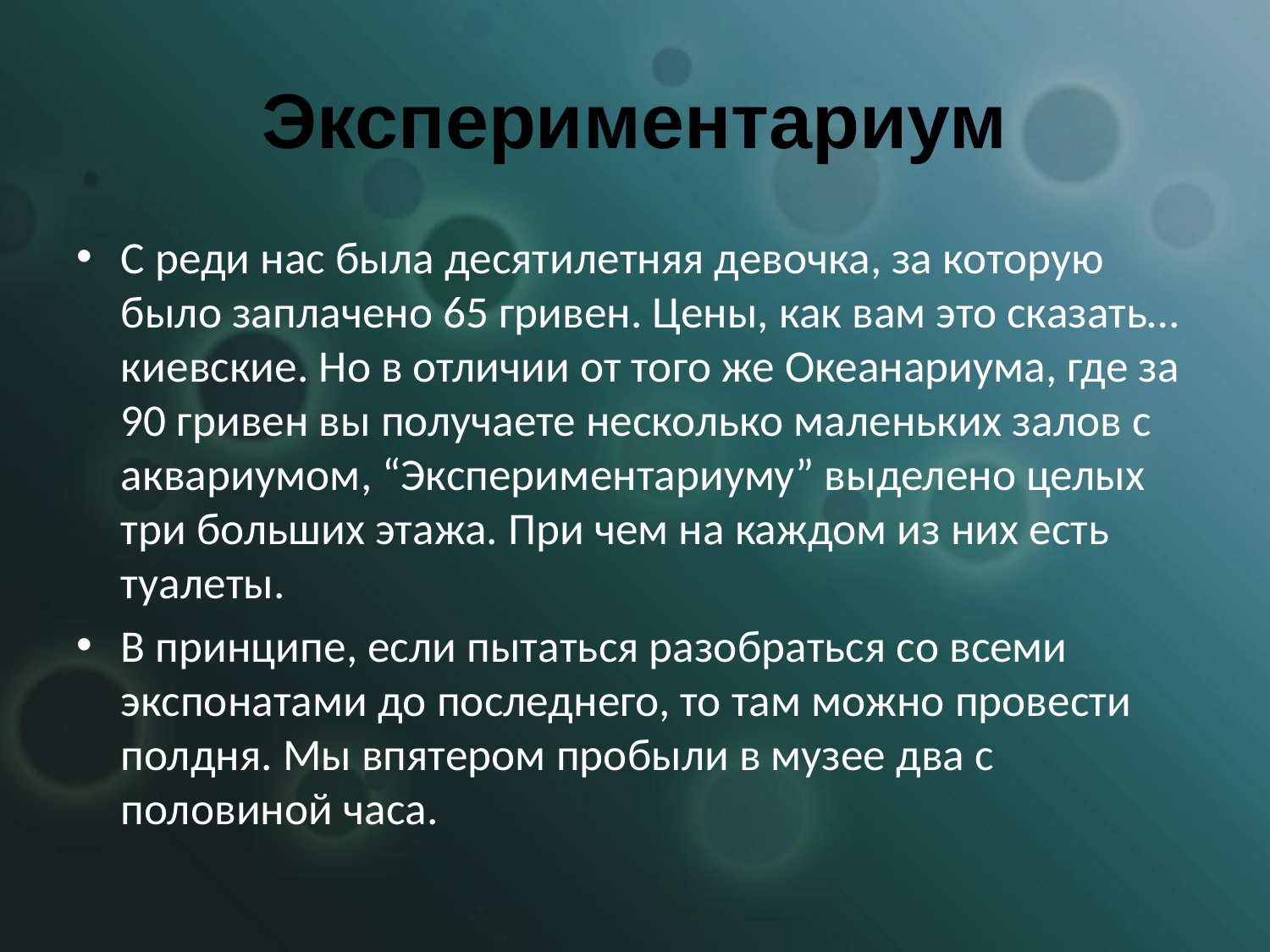

# Экспериментариум
С реди нас была десятилетняя девочка, за которую было заплачено 65 гривен. Цены, как вам это сказать… киевские. Но в отличии от того же Океанариума, где за 90 гривен вы получаете несколько маленьких залов с аквариумом, “Экспериментариуму” выделено целых три больших этажа. При чем на каждом из них есть туалеты.
В принципе, если пытаться разобраться со всеми экспонатами до последнего, то там можно провести полдня. Мы впятером пробыли в музее два с половиной часа.